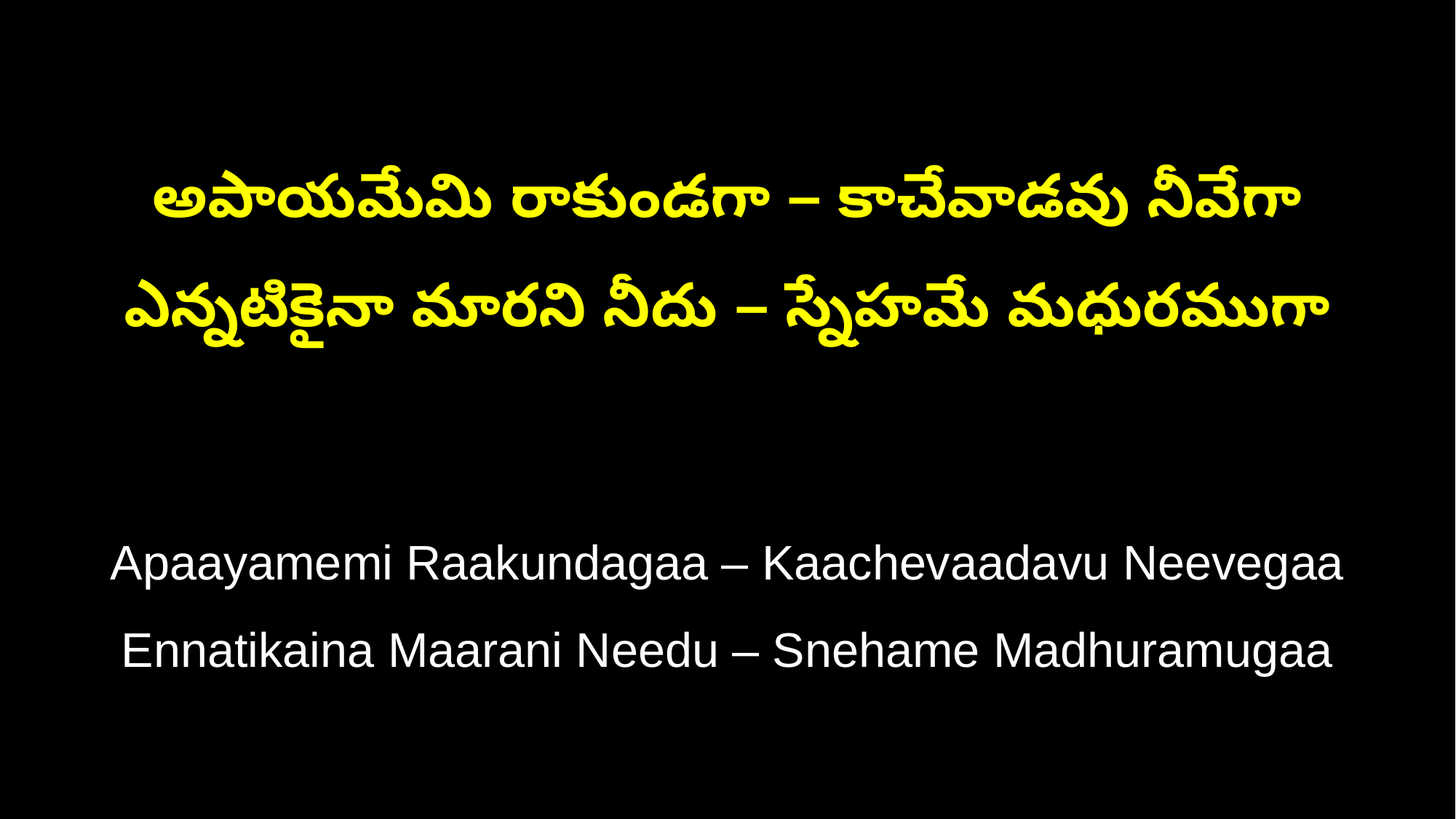

అపాయమేమి రాకుండగా – కాచేవాడవు నీవేగా
ఎన్నటికైనా మారని నీదు – స్నేహమే మధురముగా
Apaayamemi Raakundagaa – Kaachevaadavu Neevegaa
Ennatikaina Maarani Needu – Snehame Madhuramugaa